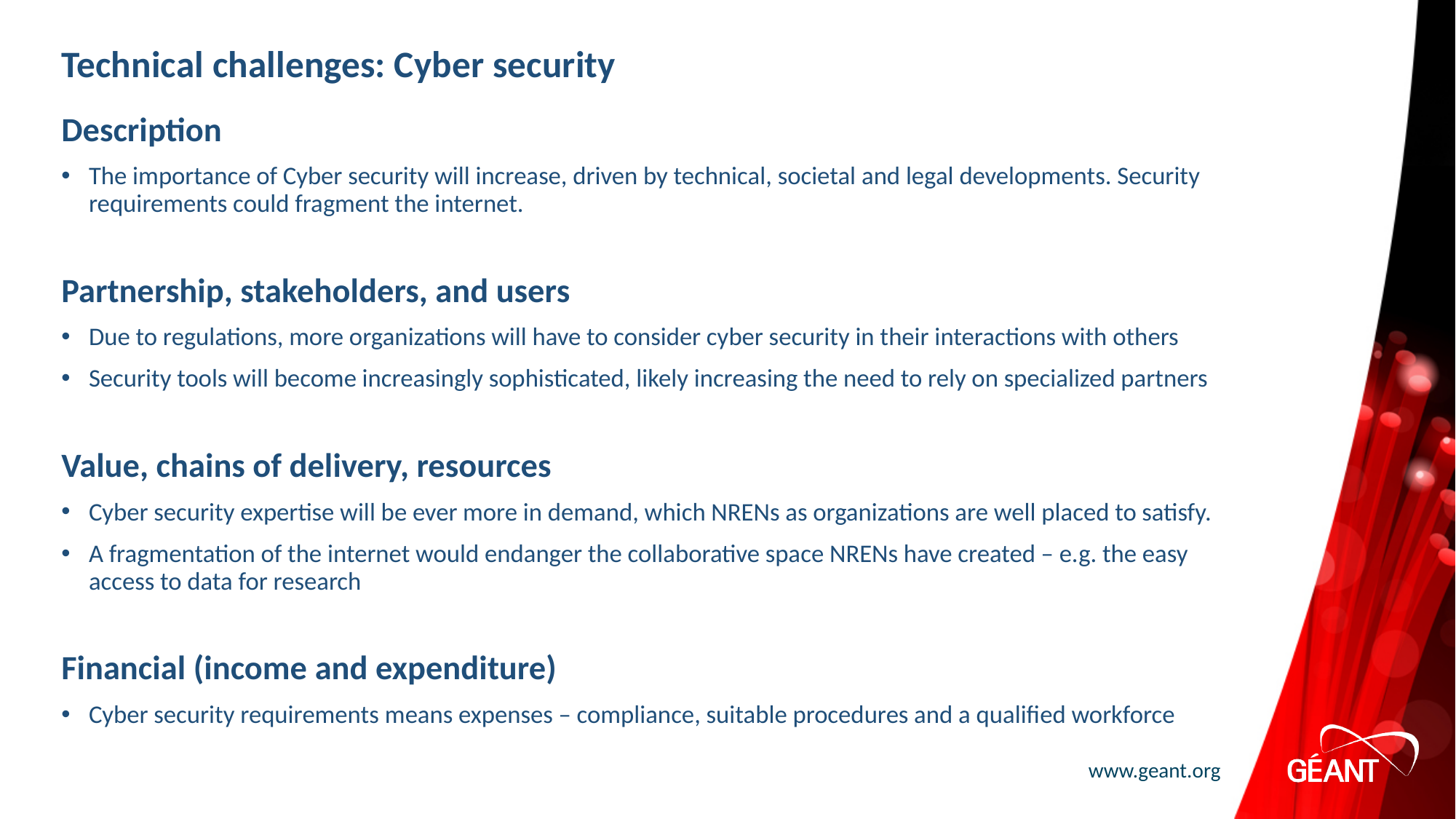

# Technical challenges: Cyber security
Description
The importance of Cyber security will increase, driven by technical, societal and legal developments. Security requirements could fragment the internet.

Partnership, stakeholders, and users
Due to regulations, more organizations will have to consider cyber security in their interactions with others
Security tools will become increasingly sophisticated, likely increasing the need to rely on specialized partners

Value, chains of delivery, resources
Cyber security expertise will be ever more in demand, which NRENs as organizations are well placed to satisfy.
A fragmentation of the internet would endanger the collaborative space NRENs have created – e.g. the easy access to data for research

Financial (income and expenditure)
Cyber security requirements means expenses – compliance, suitable procedures and a qualified workforce